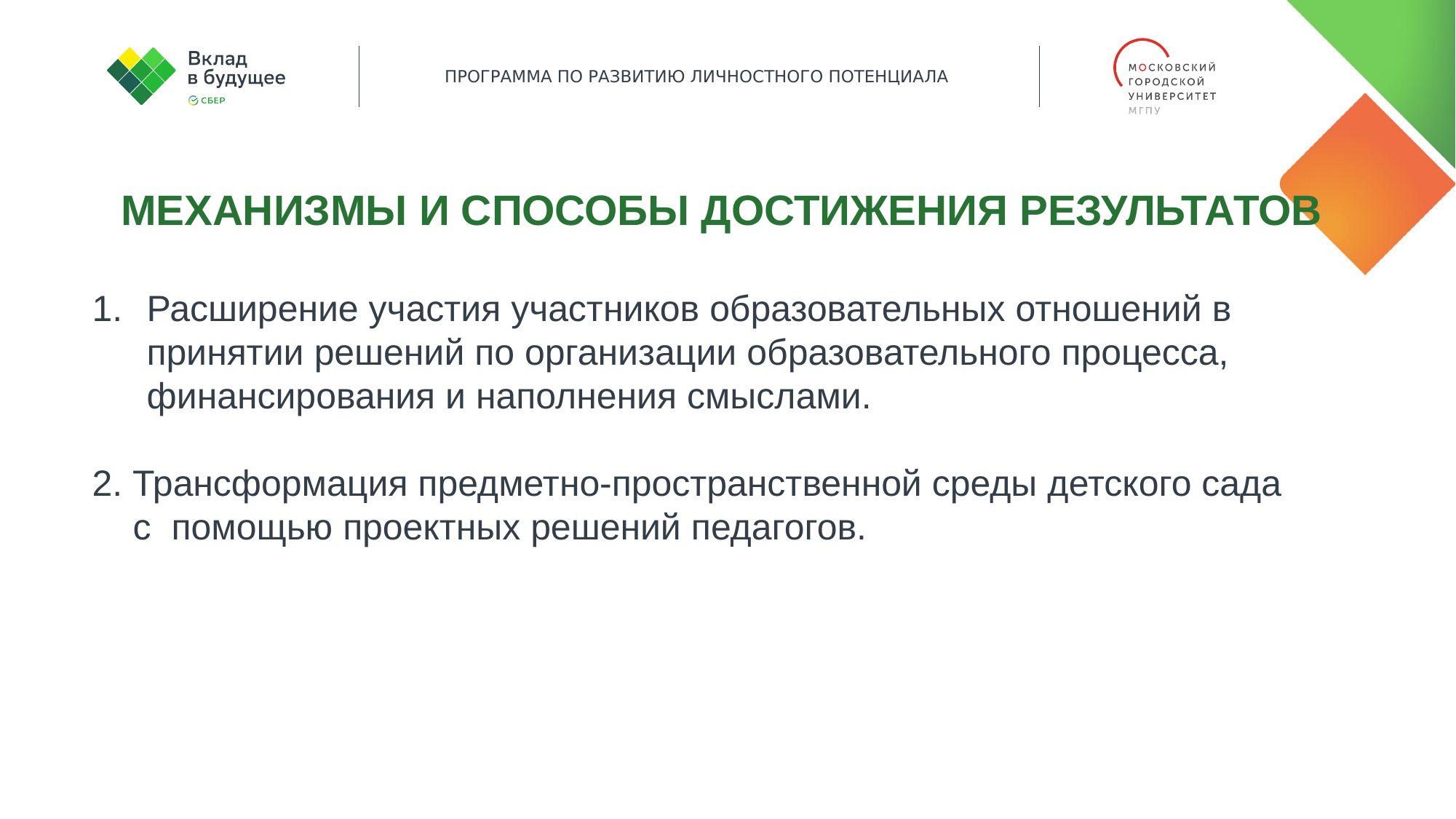

МЕХАНИЗМЫ И СПОСОБЫ ДОСТИЖЕНИЯ РЕЗУЛЬТАТОВ

Расширение участия участников образовательных отношений в принятии решений по организации образовательного процесса, финансирования и наполнения смыслами.

2. Трансформация предметно-пространственной среды детского сада
    с  помощью проектных решений педагогов.